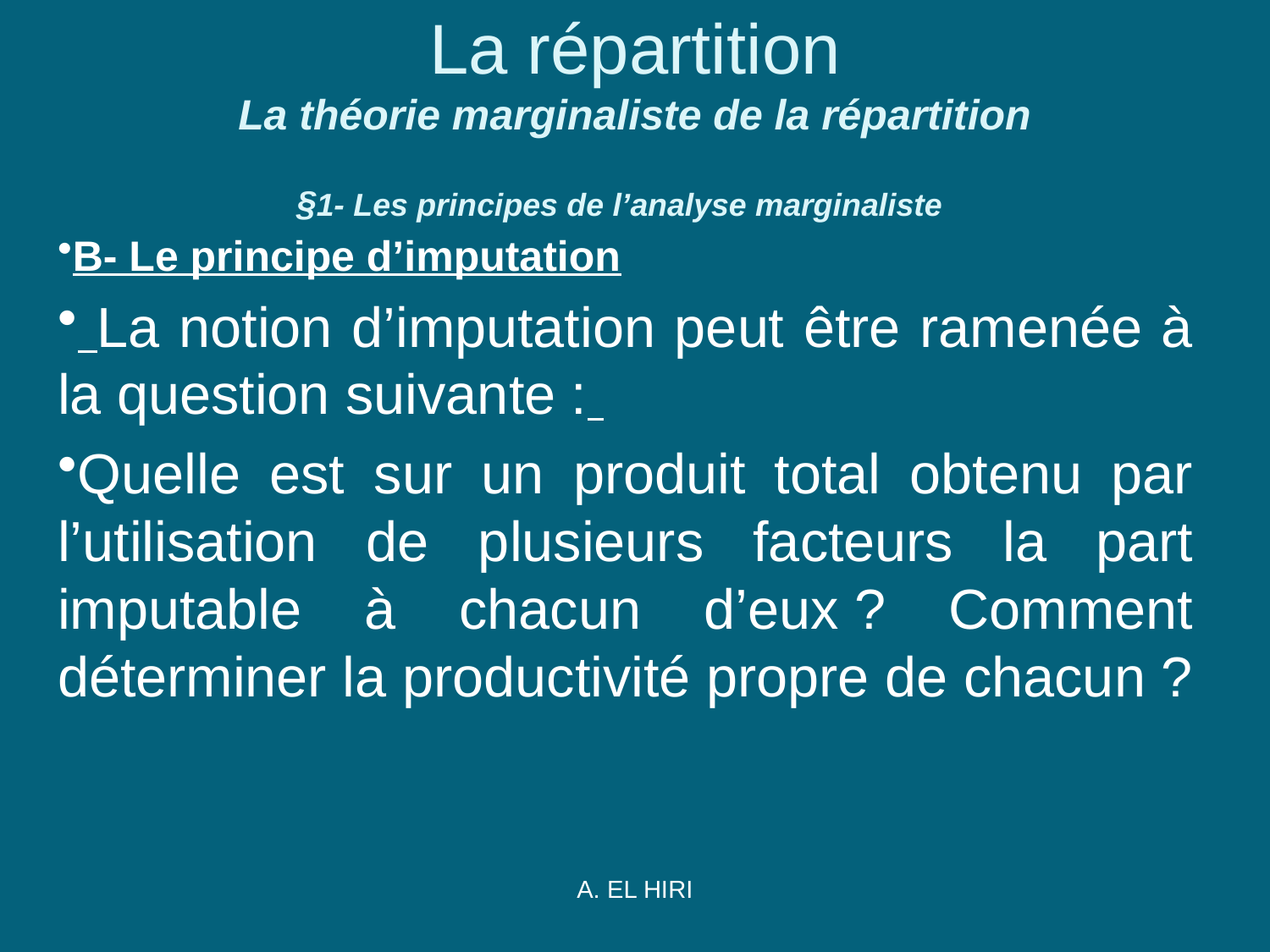

# La répartition La théorie marginaliste de la répartition §1- Les principes de l’analyse marginaliste
B- Le principe d’imputation
 La notion d’imputation peut être ramenée à la question suivante :
Quelle est sur un produit total obtenu par l’utilisation de plusieurs facteurs la part imputable à chacun d’eux ? Comment déterminer la productivité propre de chacun ?
A. EL HIRI